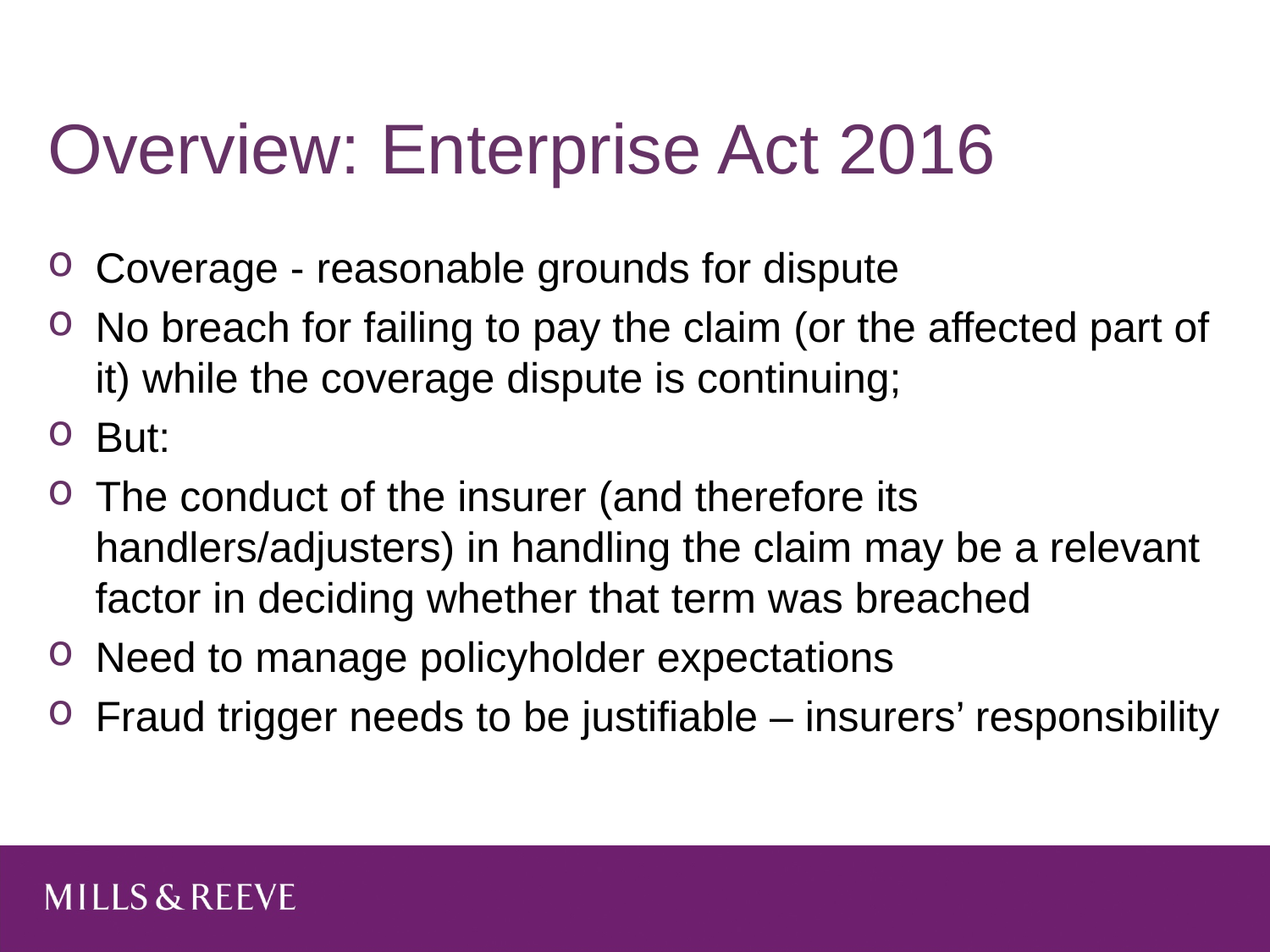

# Overview: Enterprise Act 2016
Coverage - reasonable grounds for dispute
No breach for failing to pay the claim (or the affected part of it) while the coverage dispute is continuing;
But:
The conduct of the insurer (and therefore its handlers/adjusters) in handling the claim may be a relevant factor in deciding whether that term was breached
Need to manage policyholder expectations
Fraud trigger needs to be justifiable – insurers’ responsibility